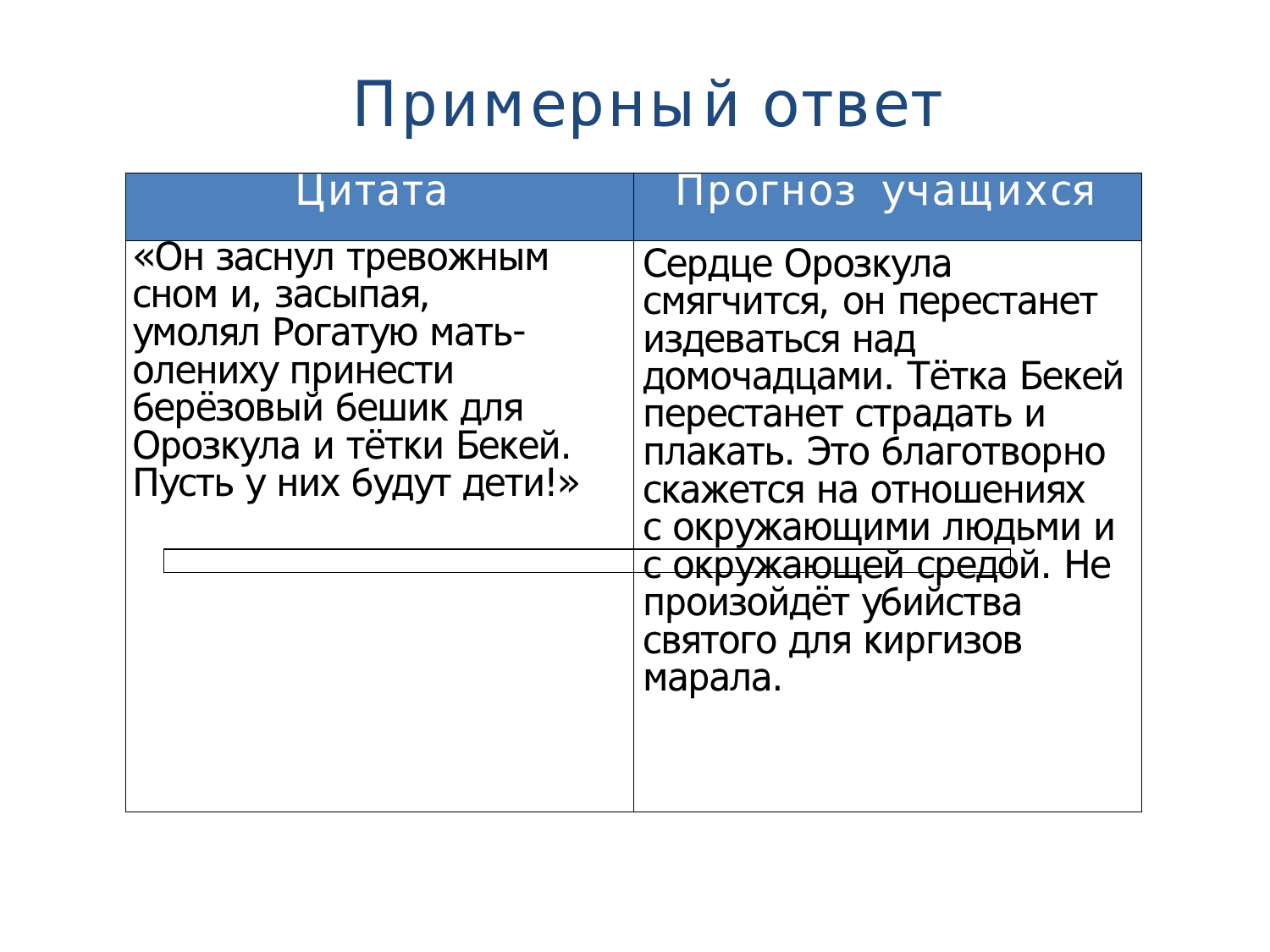

Примерный ответ
| Цитата | Прогноз учащихся |
| --- | --- |
| «Он заснул тревожным сном и, засыпая,  умолял Рогатую мать-олениху принести  берёзовый бешик для Орозкула и тётки Бекей. Пусть у них будут дети!» | Сердце Орозкула смягчится, он перестанет издеваться над домочадцами. Тётка Бекей перестанет страдать и плакать. Это благотворно скажется на отношениях с окружающими людьми и с окружающей средой. Не произойдёт убийства святого для киргизов марала. |
|  |
| --- |